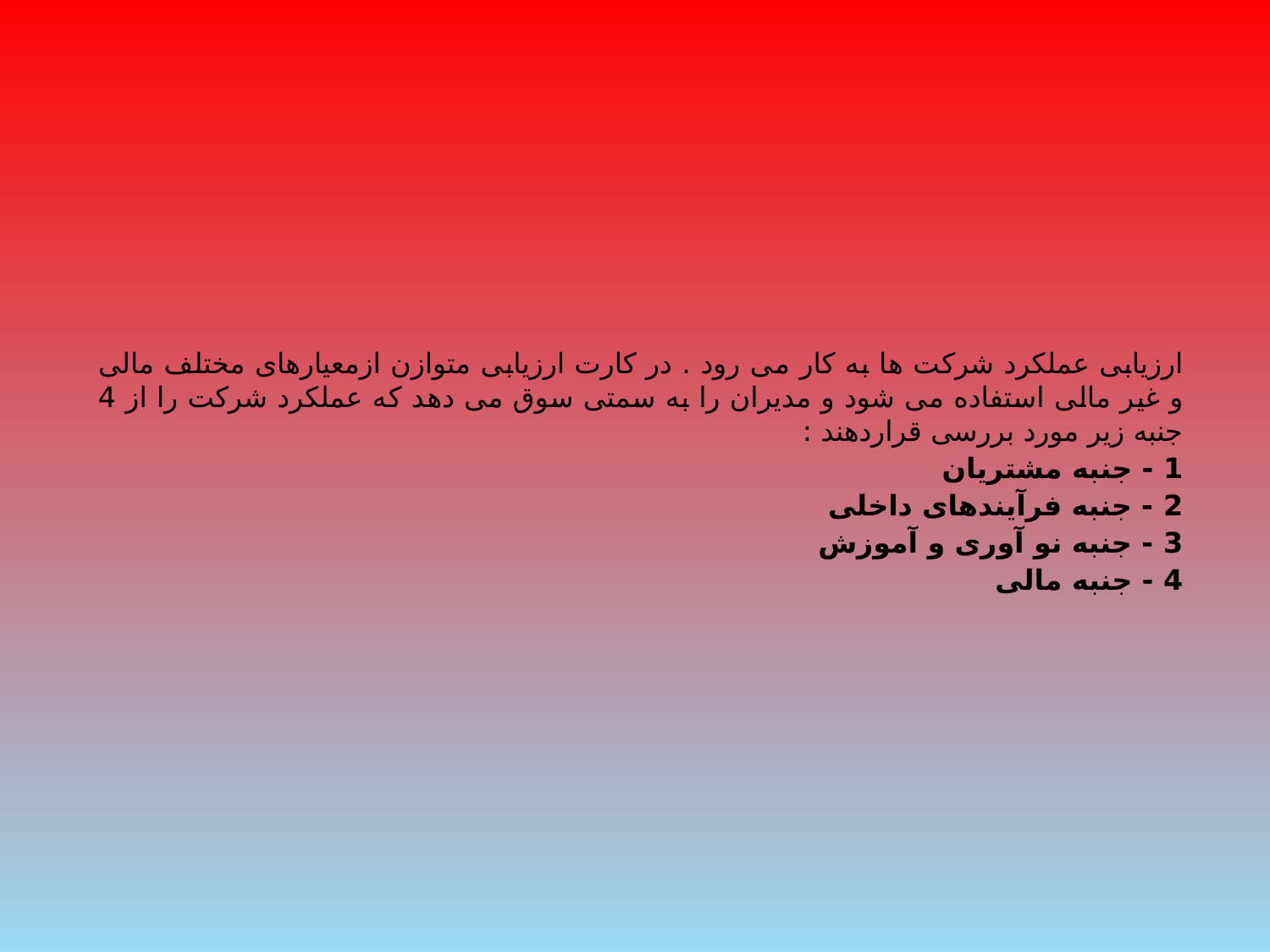

ارزیابی عملکرد شرکت ها به کار می رود . در کارت ارزیابی متوازن ازمعیارهای مختلف مالی و غیر مالی استفاده می شود و مدیران را به سمتی سوق می دهد که عملکرد شرکت را از 4 جنبه زیر مورد بررسی قراردهند :
1 - جنبه مشتریان
2 - جنبه فرآیندهای داخلی
3 - جنبه نو آوری و آموزش
4 - جنبه مالی